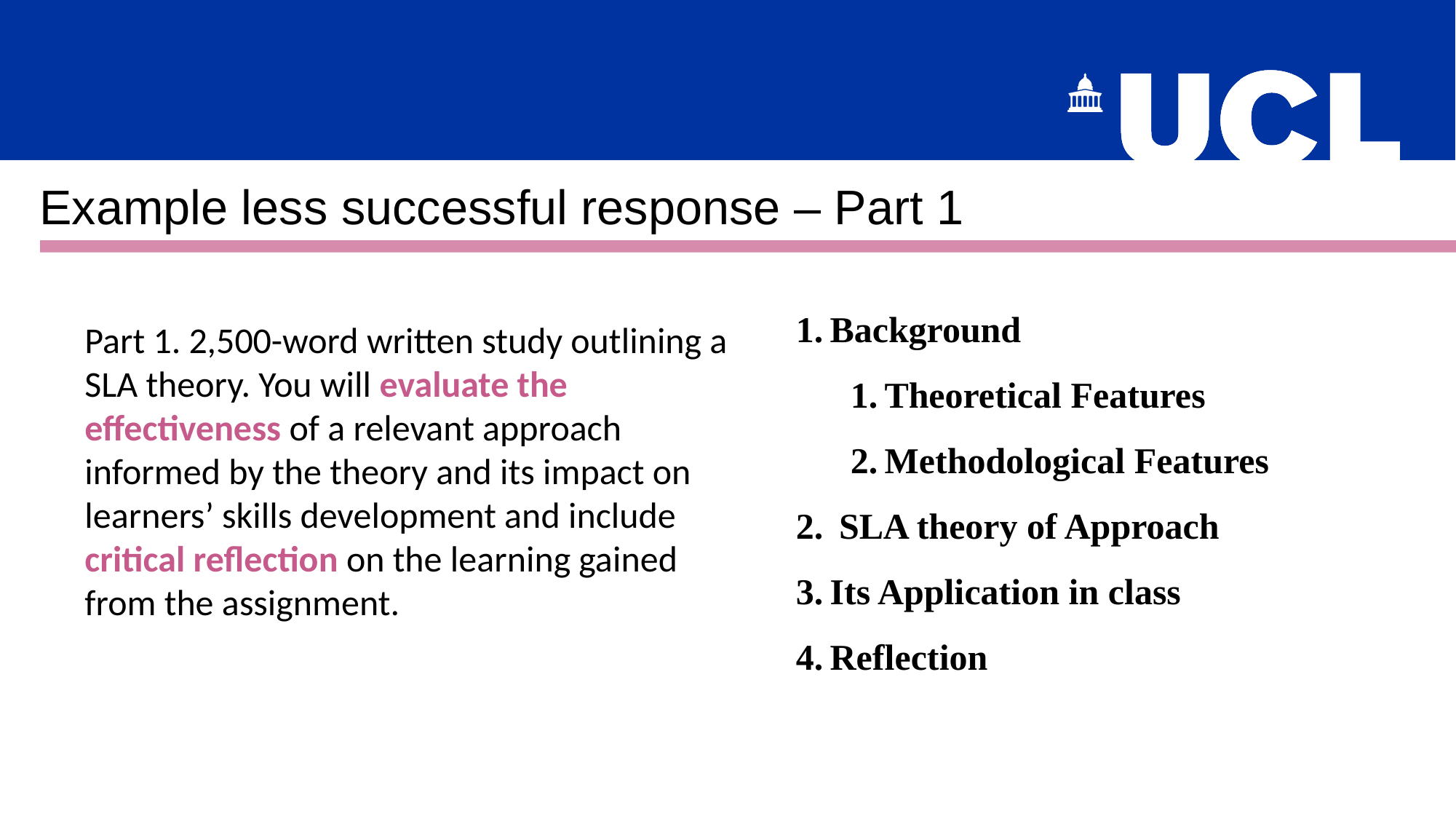

Example less successful response – Part 1
Background
Theoretical Features
Methodological Features
 SLA theory of Approach
Its Application in class
Reflection

Part 1. 2,500-word written study outlining a SLA theory. You will evaluate the effectiveness of a relevant approach informed by the theory and its impact on learners’ skills development and include critical reflection on the learning gained from the assignment.